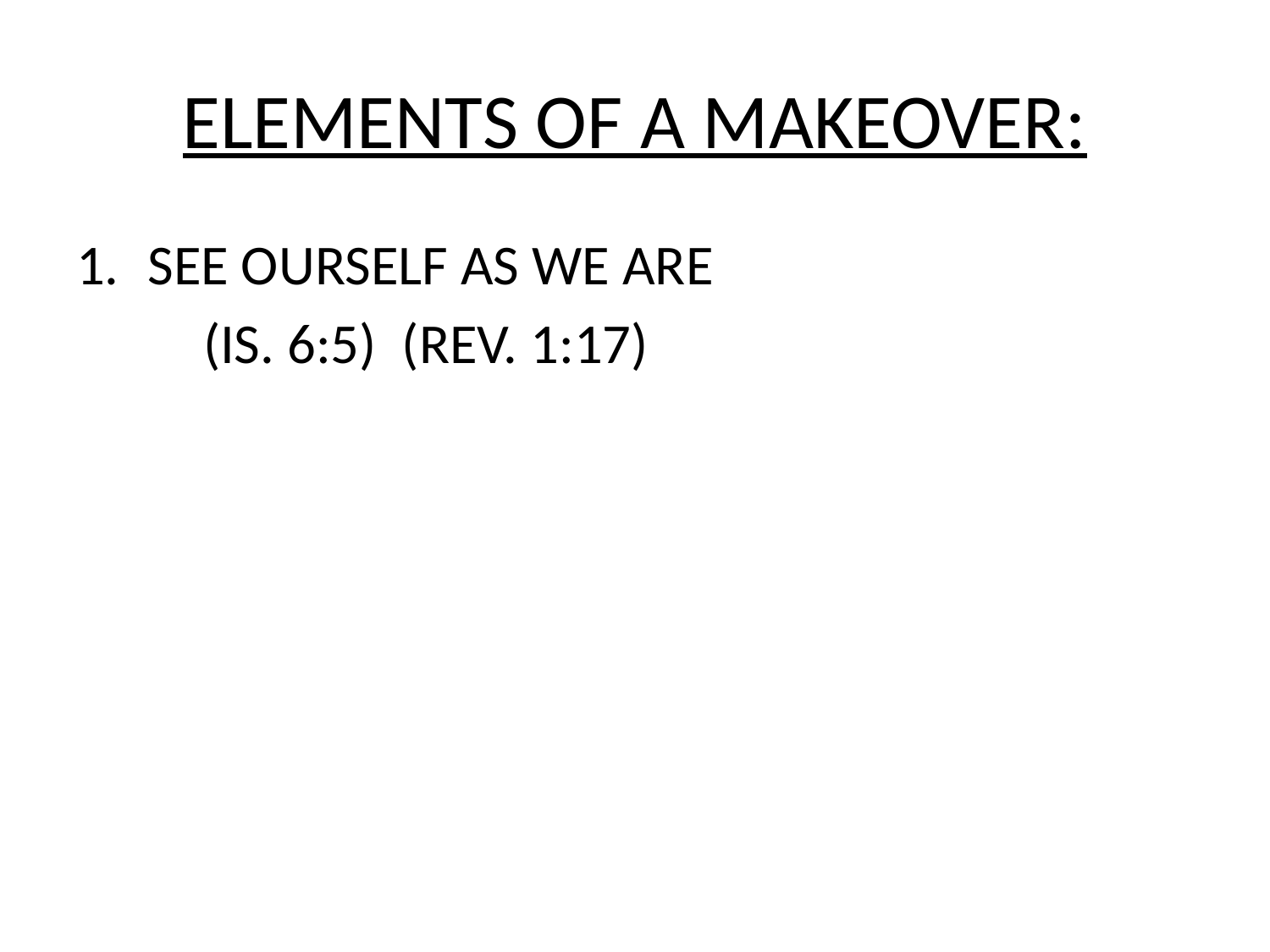

# ELEMENTS OF A MAKEOVER:
SEE OURSELF AS WE ARE
	(IS. 6:5)  (REV. 1:17)